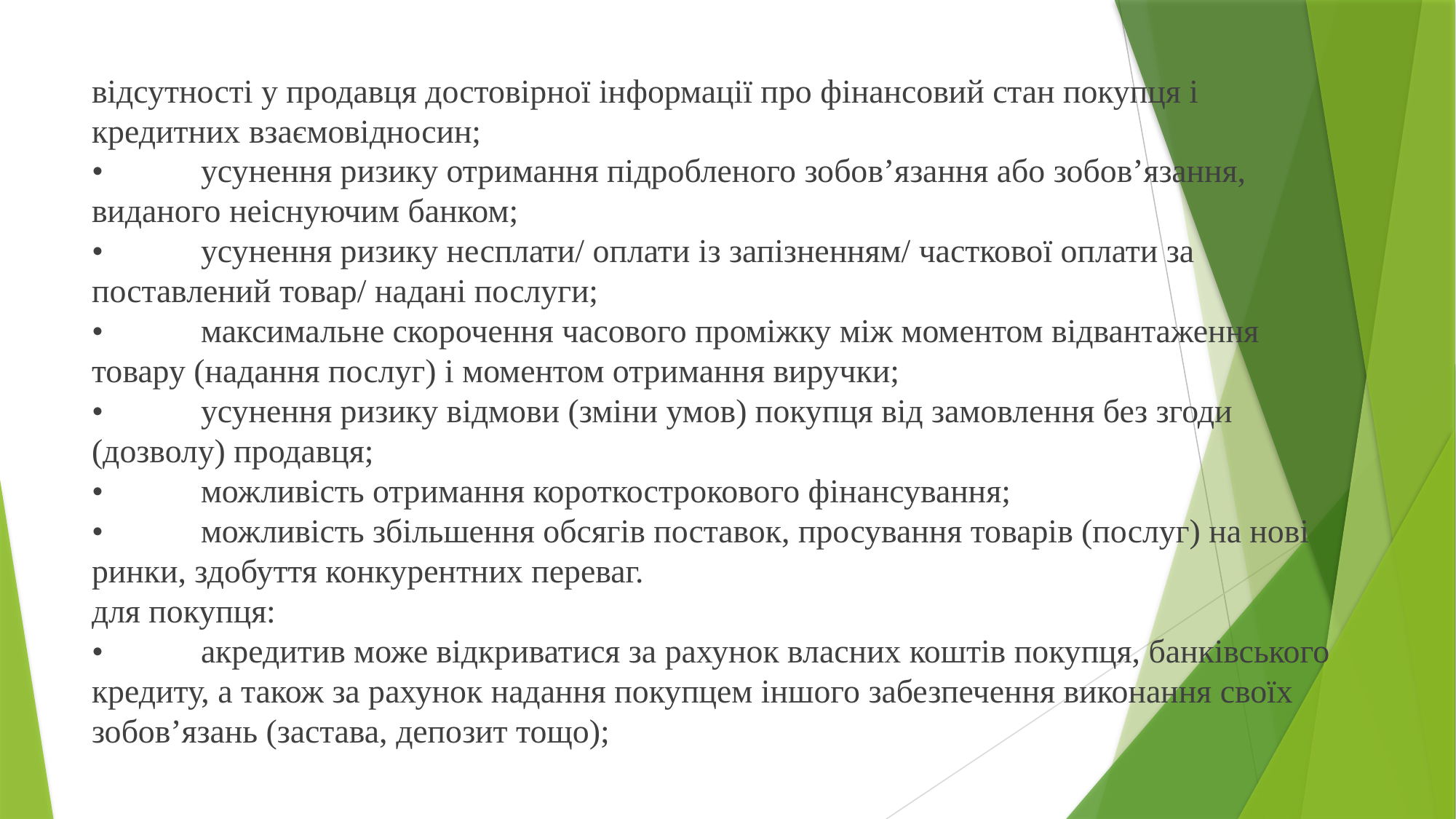

відсутності у продавця достовірної інформації про фінансовий стан покупця і кредитних взаємовідносин;
•	усунення ризику отримання підробленого зобов’язання або зобов’язання, виданого неіснуючим банком;
•	усунення ризику несплати/ оплати із запізненням/ часткової оплати за поставлений товар/ надані послуги;
•	максимальне скорочення часового проміжку між моментом відвантаження товару (надання послуг) і моментом отримання виручки;
•	усунення ризику відмови (зміни умов) покупця від замовлення без згоди (дозволу) продавця;
•	можливість отримання короткострокового фінансування;
•	можливість збільшення обсягів поставок, просування товарів (послуг) на нові ринки, здобуття конкурентних переваг.
для покупця:
•	акредитив може відкриватися за рахунок власних коштів покупця, банківського кредиту, а також за рахунок надання покупцем іншого забезпечення виконання своїх зобов’язань (застава, депозит тощо);